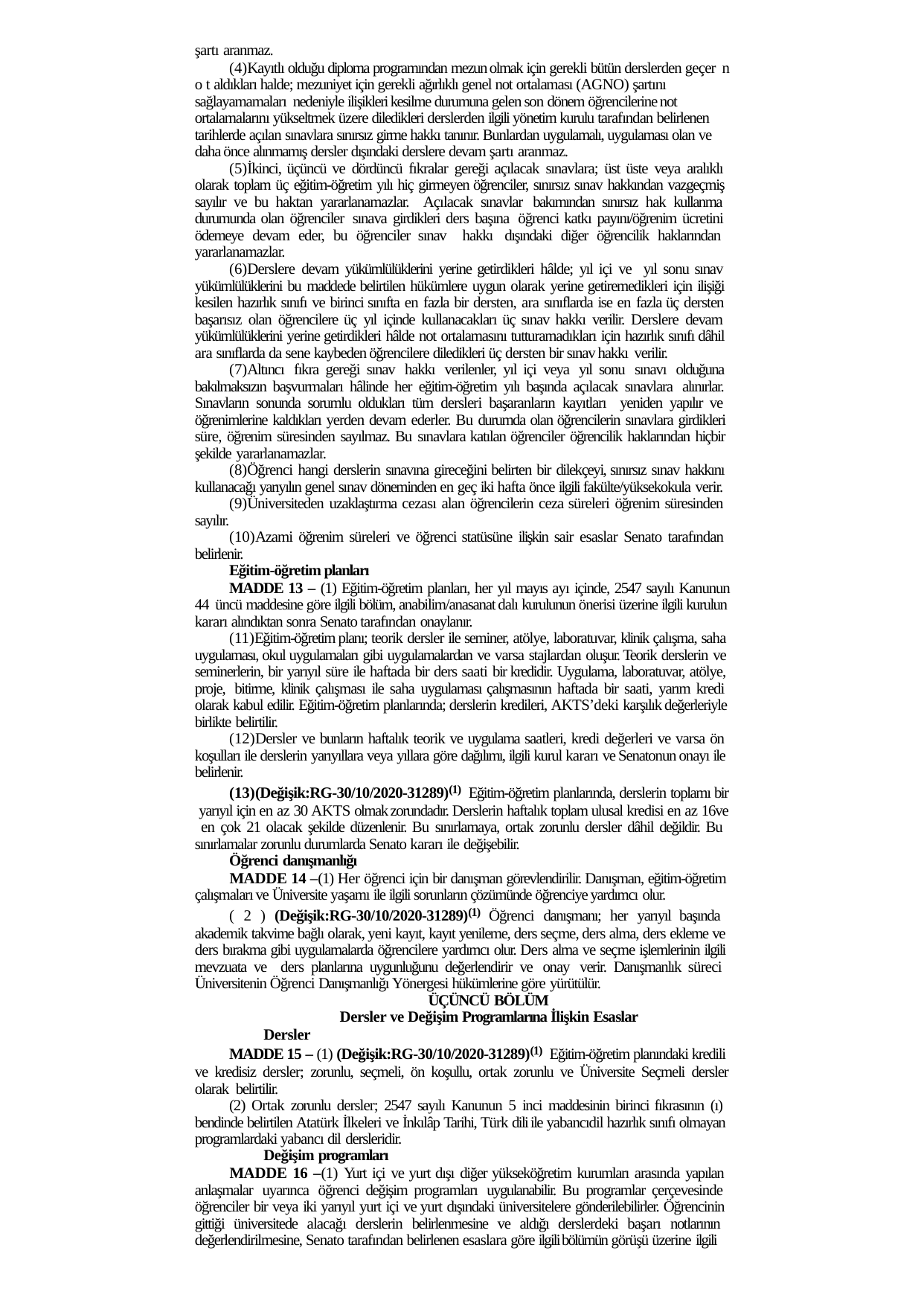

şartı aranmaz.
Kayıtlı olduğu diploma programından mezun olmak için gerekli bütün derslerden geçer  n o t aldıkları halde; mezuniyet için gerekli ağırlıklı genel not ortalaması (AGNO) şartını  sağlayamamaları nedeniyle ilişikleri kesilme durumuna gelen son dönem öğrencilerine not  ortalamalarını yükseltmek üzere diledikleri derslerden ilgili yönetim kurulu tarafından belirlenen  tarihlerde açılan sınavlara sınırsız girme hakkı tanınır. Bunlardan uygulamalı, uygulaması olan ve  daha önce alınmamış dersler dışındaki derslere devam şartı aranmaz.
İkinci, üçüncü ve dördüncü fıkralar gereği açılacak sınavlara; üst üste veya aralıklı  olarak toplam üç eğitim-öğretim yılı hiç girmeyen öğrenciler, sınırsız sınav hakkından vazgeçmiş  sayılır ve bu haktan yararlanamazlar.  Açılacak sınavlar bakımından sınırsız hak kullanma  durumunda olan öğrenciler sınava girdikleri ders başına öğrenci katkı payını/öğrenim ücretini  ödemeye devam eder, bu öğrenciler sınav  hakkı dışındaki diğer öğrencilik haklarından  yararlanamazlar.
Derslere devam yükümlülüklerini yerine getirdikleri hâlde; yıl içi ve  yıl sonu sınav  yükümlülüklerini bu maddede belirtilen hükümlere uygun olarak yerine getiremedikleri için ilişiği  kesilen hazırlık sınıfı ve birinci sınıfta en fazla bir dersten, ara sınıflarda ise en fazla üç dersten  başarısız olan öğrencilere üç yıl içinde kullanacakları üç sınav hakkı verilir. Derslere devam  yükümlülüklerini yerine getirdikleri hâlde not ortalamasını tutturamadıkları için hazırlık sınıfı dâhil  ara sınıflarda da sene kaybeden öğrencilere diledikleri üç dersten bir sınav hakkı verilir.
Altıncı fıkra gereği sınav hakkı verilenler, yıl içi veya yıl sonu sınavı olduğuna  bakılmaksızın başvurmaları hâlinde her eğitim-öğretim yılı başında açılacak sınavlara alınırlar.  Sınavların sonunda sorumlu oldukları tüm dersleri başaranların kayıtları  yeniden yapılır ve  öğrenimlerine kaldıkları yerden devam ederler. Bu durumda olan öğrencilerin sınavlara girdikleri  süre, öğrenim süresinden sayılmaz. Bu sınavlara katılan öğrenciler öğrencilik haklarından hiçbir  şekilde yararlanamazlar.
Öğrenci hangi derslerin sınavına gireceğini belirten bir dilekçeyi, sınırsız sınav hakkını  kullanacağı yarıyılın genel sınav döneminden en geç iki hafta önce ilgili fakülte/yüksekokula verir.
Üniversiteden uzaklaştırma cezası alan öğrencilerin ceza süreleri öğrenim süresinden  sayılır.
Azami öğrenim süreleri ve öğrenci statüsüne ilişkin sair esaslar Senato tarafından  belirlenir.
Eğitim-öğretim planları
MADDE 13 – (1) Eğitim-öğretim planları, her yıl mayıs ayı içinde, 2547 sayılı Kanunun 44  üncü maddesine göre ilgili bölüm, anabilim/anasanat dalı kurulunun önerisi üzerine ilgili kurulun  kararı alındıktan sonra Senato tarafından onaylanır.
Eğitim-öğretim planı; teorik dersler ile seminer, atölye, laboratuvar, klinik çalışma, saha  uygulaması, okul uygulamaları gibi uygulamalardan ve varsa stajlardan oluşur. Teorik derslerin ve  seminerlerin, bir yarıyıl süre ile haftada bir ders saati bir kredidir. Uygulama, laboratuvar, atölye,  proje, bitirme, klinik çalışması ile saha uygulaması çalışmasının haftada bir saati, yarım kredi  olarak kabul edilir. Eğitim-öğretim planlarında; derslerin kredileri, AKTS’deki karşılık değerleriyle  birlikte belirtilir.
Dersler ve bunların haftalık teorik ve uygulama saatleri, kredi değerleri ve varsa ön  koşulları ile derslerin yarıyıllara veya yıllara göre dağılımı, ilgili kurul kararı ve Senatonun onayı ile  belirlenir.
(Değişik:RG-30/10/2020-31289)(1) Eğitim-öğretim planlarında, derslerin toplamı bir  yarıyıl için en az 30 AKTS olmak zorundadır. Derslerin haftalık toplam ulusal kredisi en az 16ve  en çok 21 olacak şekilde düzenlenir. Bu sınırlamaya, ortak zorunlu dersler dâhil değildir. Bu  sınırlamalar zorunlu durumlarda Senato kararı ile değişebilir.
Öğrenci danışmanlığı
MADDE 14 –(1) Her öğrenci için bir danışman görevlendirilir. Danışman, eğitim-öğretim  çalışmaları ve Üniversite yaşamı ile ilgili sorunların çözümünde öğrenciye yardımcı olur.
( 2 ) (Değişik:RG-30/10/2020-31289)(1) Öğrenci danışmanı; her yarıyıl başında  akademik takvime bağlı olarak, yeni kayıt, kayıt yenileme, ders seçme, ders alma, ders ekleme ve  ders bırakma gibi uygulamalarda öğrencilere yardımcı olur. Ders alma ve seçme işlemlerinin ilgili  mevzuata ve  ders planlarına uygunluğunu değerlendirir ve onay verir. Danışmanlık süreci  Üniversitenin Öğrenci Danışmanlığı Yönergesi hükümlerine göre yürütülür.
ÜÇÜNCÜ BÖLÜM
Dersler ve Değişim Programlarına İlişkin Esaslar
Dersler
MADDE 15 – (1) (Değişik:RG-30/10/2020-31289)(1) Eğitim-öğretim planındaki kredili  ve kredisiz dersler; zorunlu, seçmeli, ön koşullu, ortak zorunlu ve Üniversite Seçmeli dersler olarak  belirtilir.
(2) Ortak zorunlu dersler; 2547 sayılı Kanunun 5 inci maddesinin birinci fıkrasının (ı)  bendinde belirtilen Atatürk İlkeleri ve İnkılâp Tarihi, Türk dili ile yabancıdil hazırlık sınıfı olmayan  programlardaki yabancı dil dersleridir.
Değişim programları
MADDE 16 –(1) Yurt içi ve yurt dışı diğer yükseköğretim kurumları arasında yapılan  anlaşmalar uyarınca öğrenci değişim programları uygulanabilir. Bu programlar çerçevesinde  öğrenciler bir veya iki yarıyıl yurt içi ve yurt dışındaki üniversitelere gönderilebilirler. Öğrencinin  gittiği üniversitede alacağı derslerin belirlenmesine ve aldığı derslerdeki başarı notlarının  değerlendirilmesine, Senato tarafından belirlenen esaslara göre ilgili bölümün görüşü üzerine ilgili